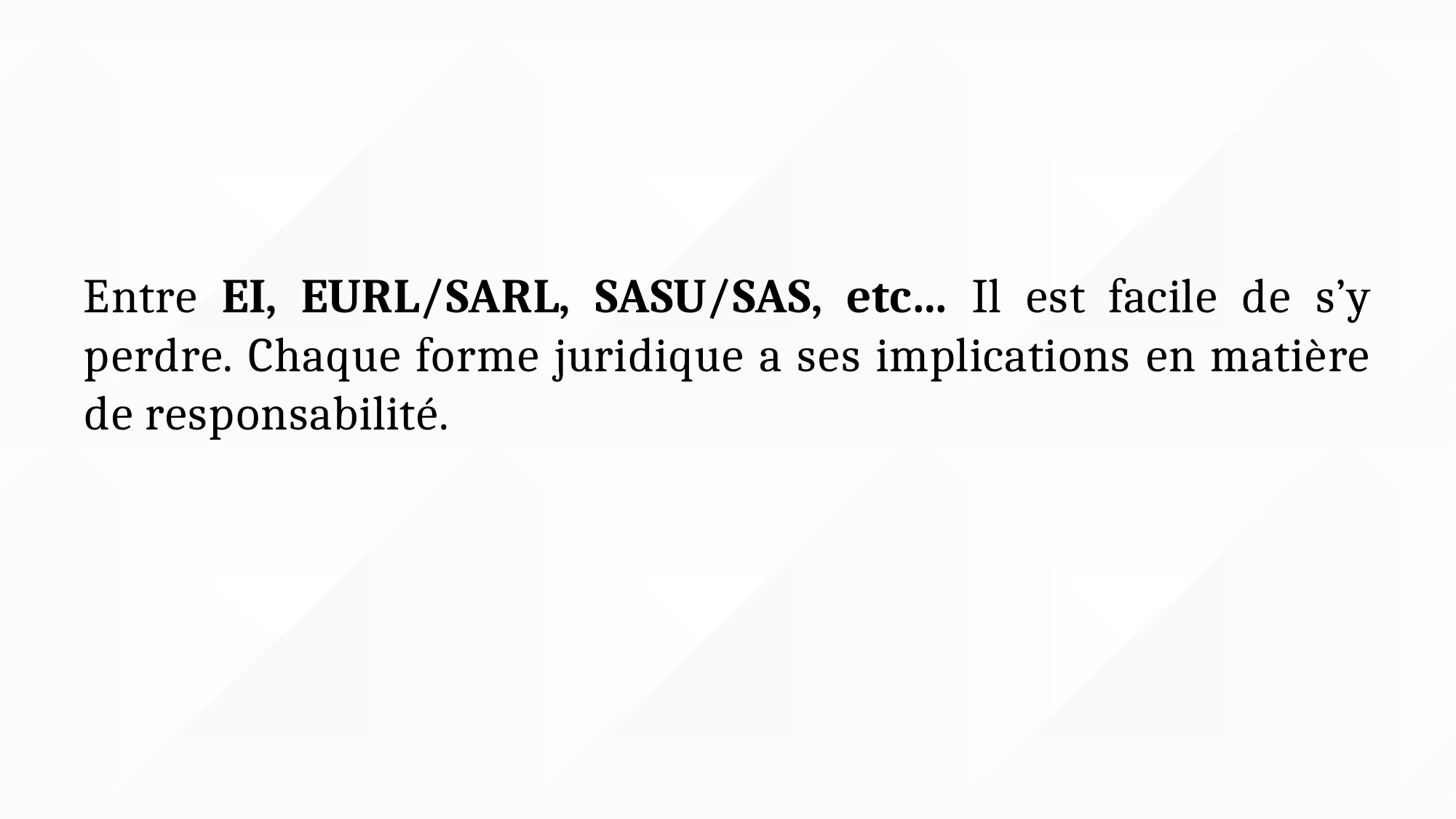

Entre EI, EURL/SARL, SASU/SAS, etc… Il est facile de s’y perdre. Chaque forme juridique a ses implications en matière de responsabilité.